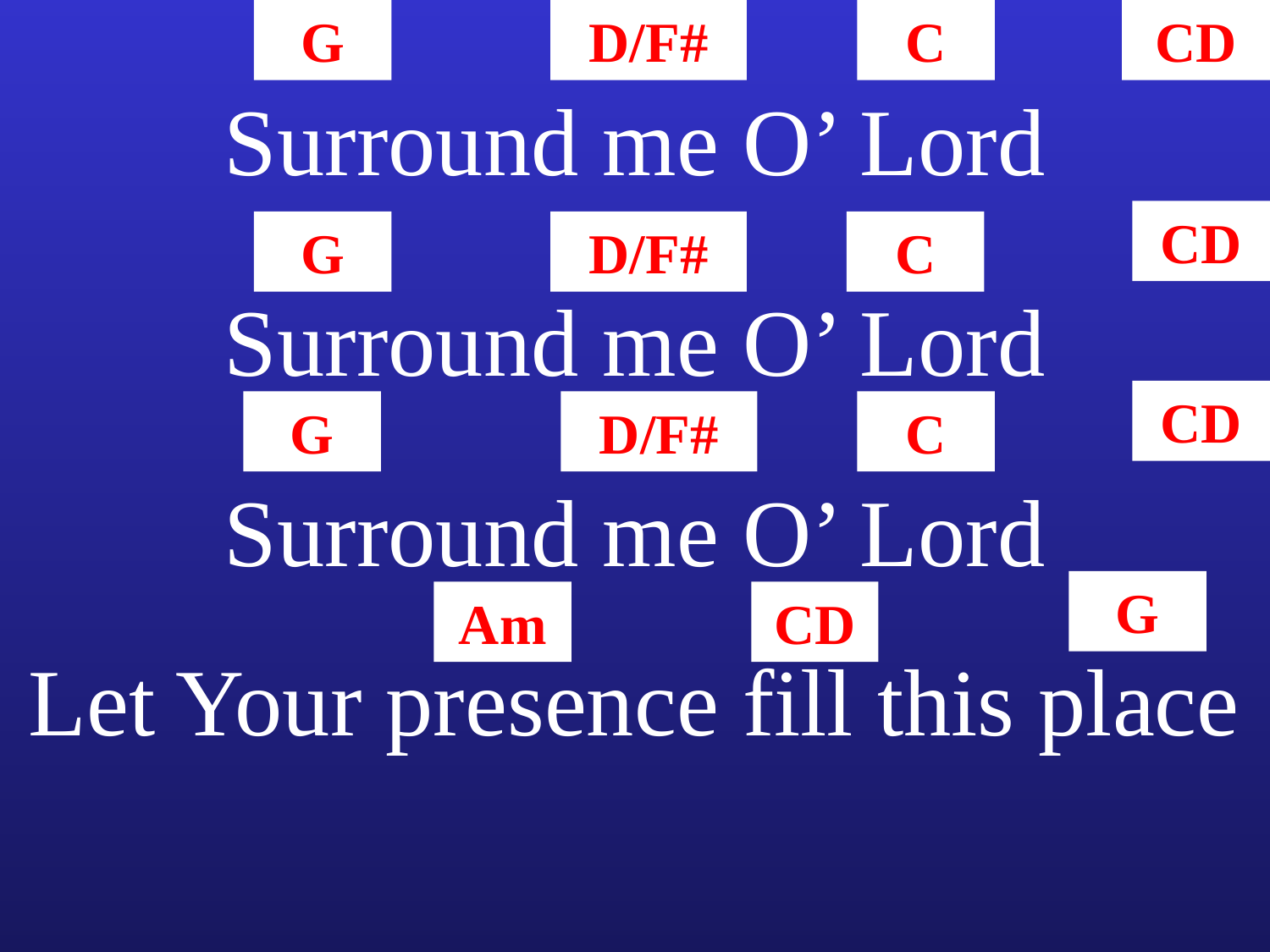

G
D/F#
C
CD
Surround me O’ Lord
CD
G
D/F#
C
Surround me O’ Lord
CD
G
D/F#
C
Surround me O’ Lord
G
Am
CD
Let Your presence fill this place